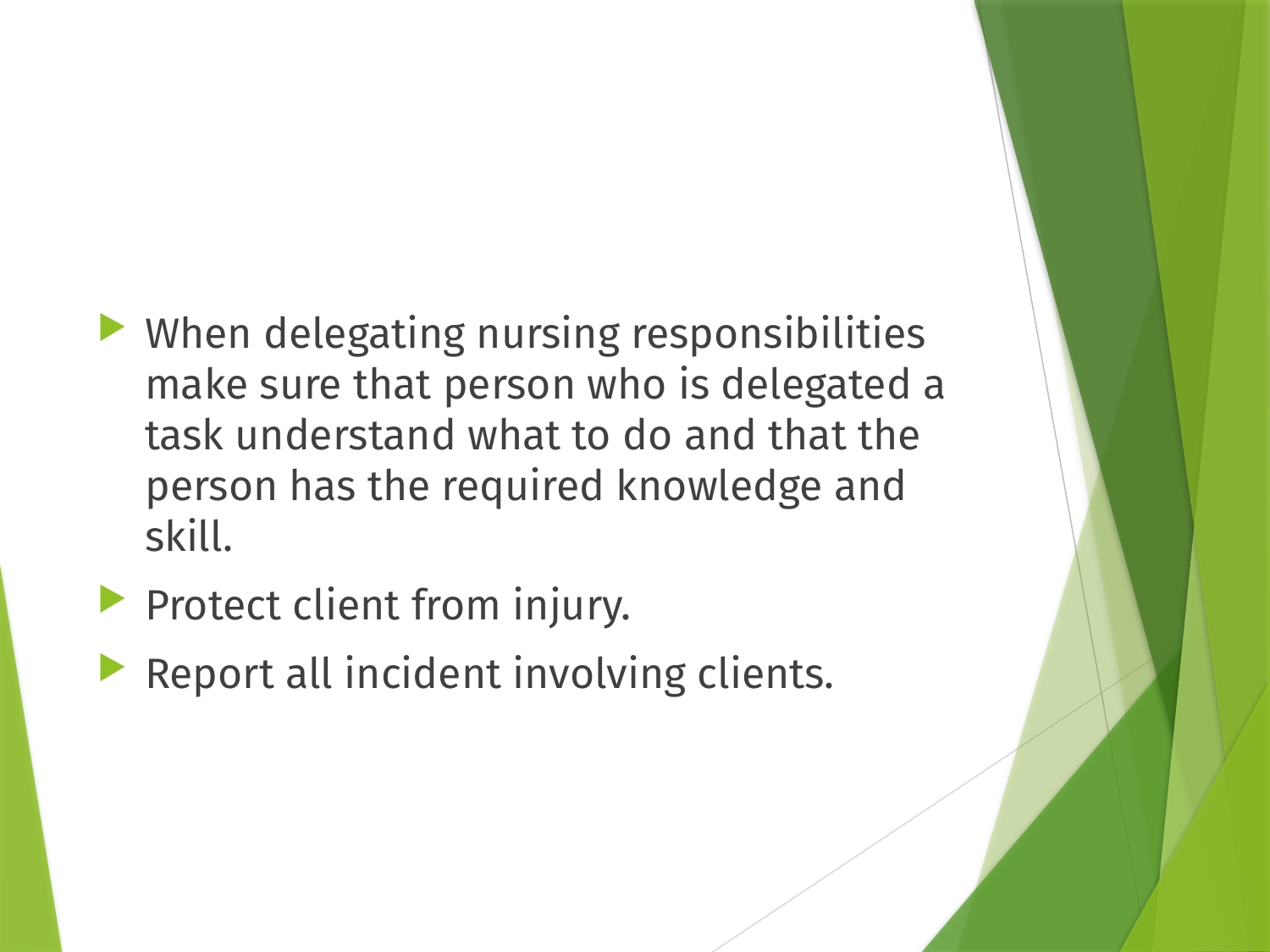

#
When delegating nursing responsibilities make sure that person who is delegated a task understand what to do and that the person has the required knowledge and skill.
Protect client from injury.
Report all incident involving clients.